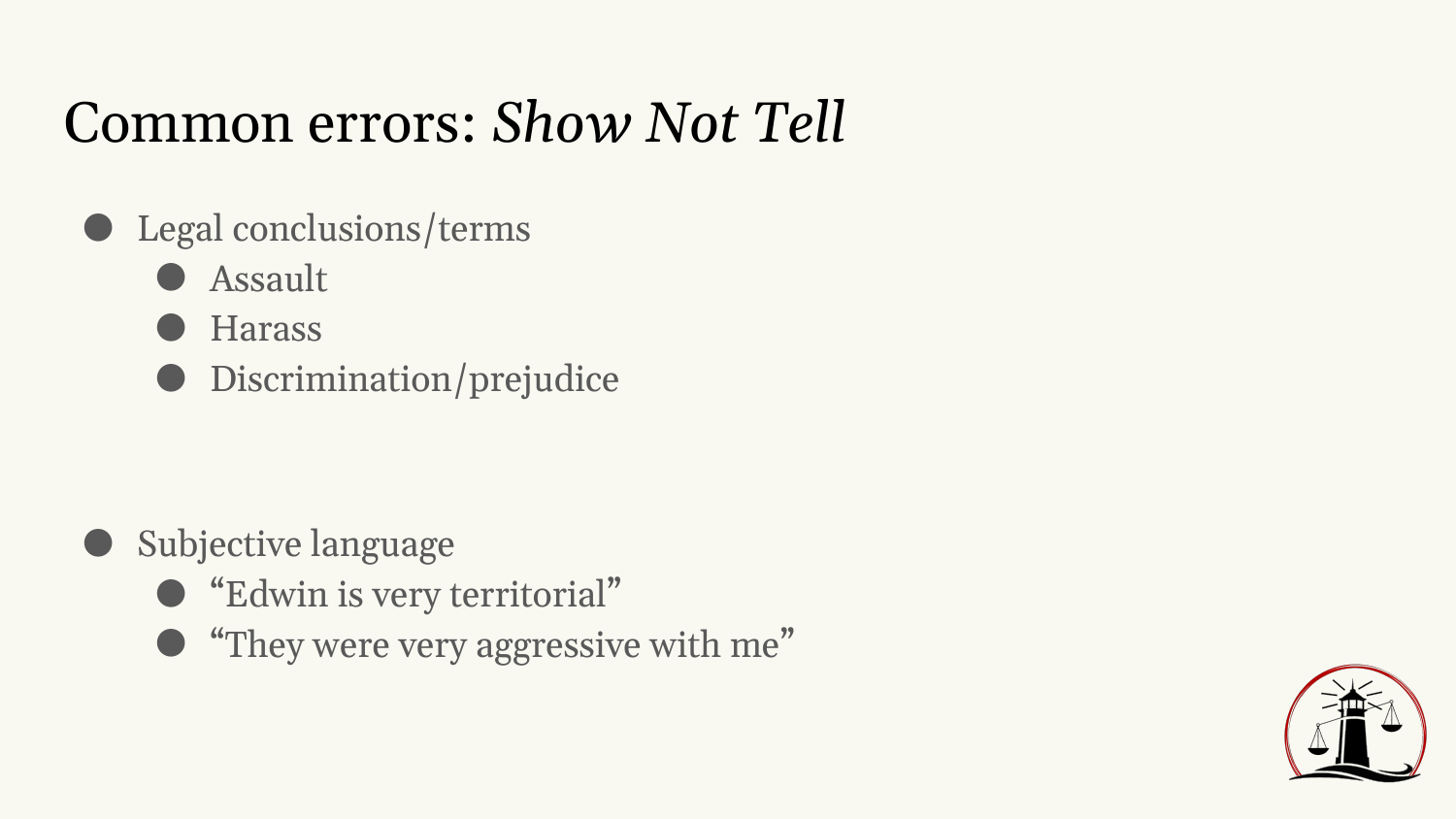

# Common errors: Show Not Tell
Legal conclusions/terms
Assault
Harass
Discrimination/prejudice

Subjective language
“Edwin is very territorial”
“They were very aggressive with me”